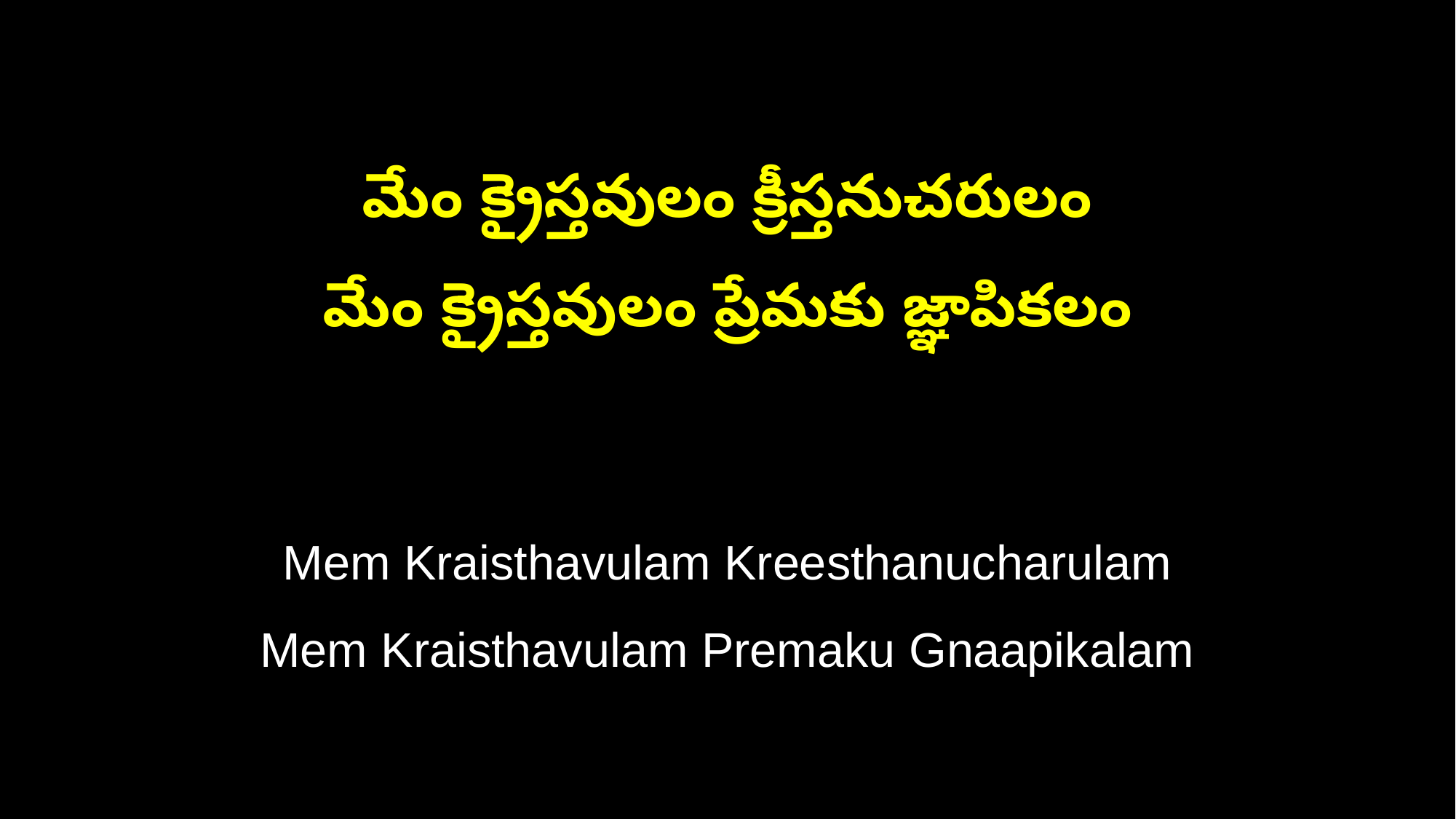

మేం క్రైస్తవులం క్రీస్తనుచరులం
మేం క్రైస్తవులం ప్రేమకు జ్ఞాపికలం
Mem Kraisthavulam Kreesthanucharulam
Mem Kraisthavulam Premaku Gnaapikalam